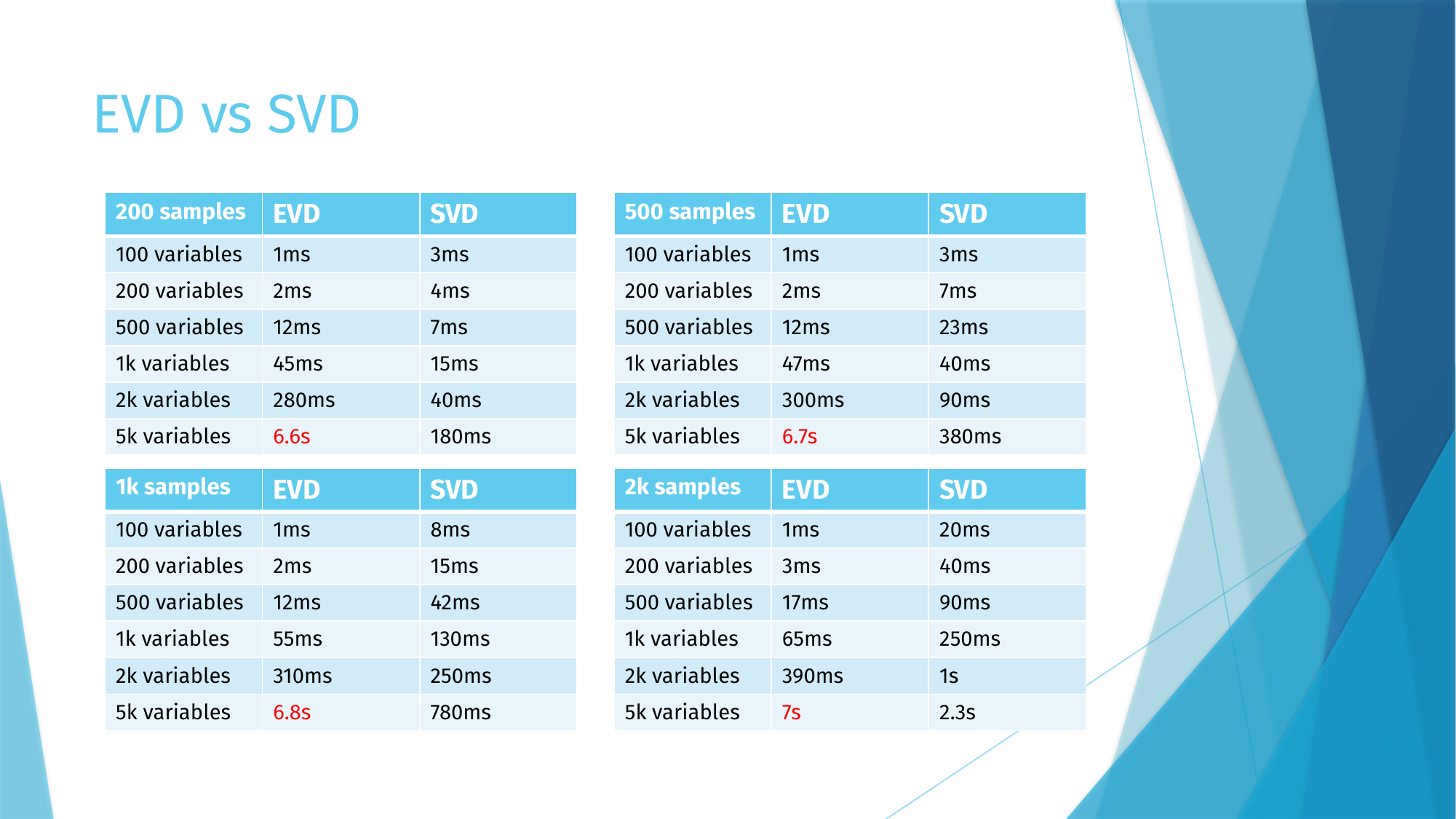

# EVD vs SVD
| 200 samples | EVD | SVD |
| --- | --- | --- |
| 100 variables | 1ms | 3ms |
| 200 variables | 2ms | 4ms |
| 500 variables | 12ms | 7ms |
| 1k variables | 45ms | 15ms |
| 2k variables | 280ms | 40ms |
| 5k variables | 6.6s | 180ms |
| 500 samples | EVD | SVD |
| --- | --- | --- |
| 100 variables | 1ms | 3ms |
| 200 variables | 2ms | 7ms |
| 500 variables | 12ms | 23ms |
| 1k variables | 47ms | 40ms |
| 2k variables | 300ms | 90ms |
| 5k variables | 6.7s | 380ms |
| 1k samples | EVD | SVD |
| --- | --- | --- |
| 100 variables | 1ms | 8ms |
| 200 variables | 2ms | 15ms |
| 500 variables | 12ms | 42ms |
| 1k variables | 55ms | 130ms |
| 2k variables | 310ms | 250ms |
| 5k variables | 6.8s | 780ms |
| 2k samples | EVD | SVD |
| --- | --- | --- |
| 100 variables | 1ms | 20ms |
| 200 variables | 3ms | 40ms |
| 500 variables | 17ms | 90ms |
| 1k variables | 65ms | 250ms |
| 2k variables | 390ms | 1s |
| 5k variables | 7s | 2.3s |